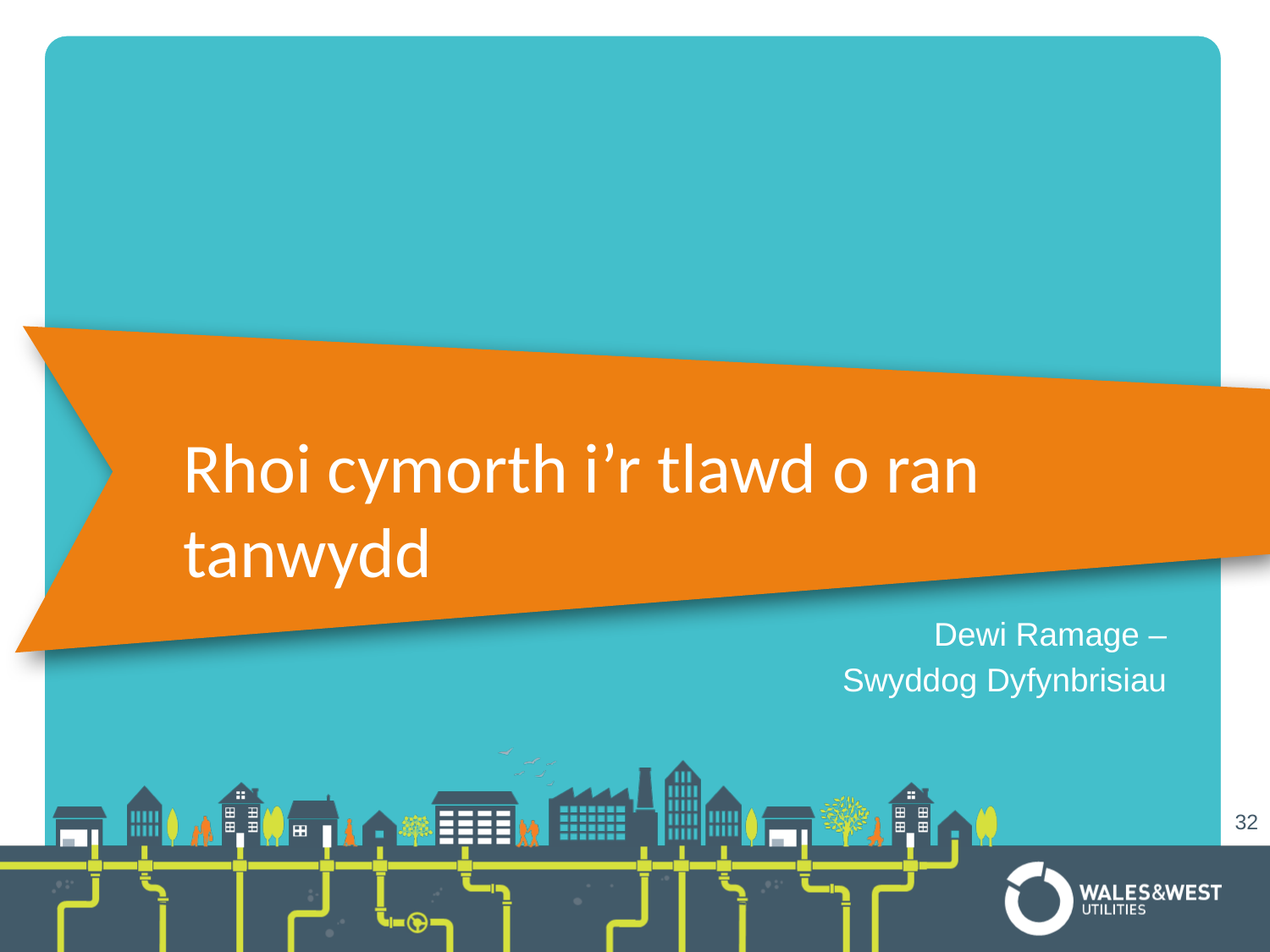

Rhoi cymorth i’r tlawd o ran tanwydd

Dewi Ramage –
 Swyddog Dyfynbrisiau
32